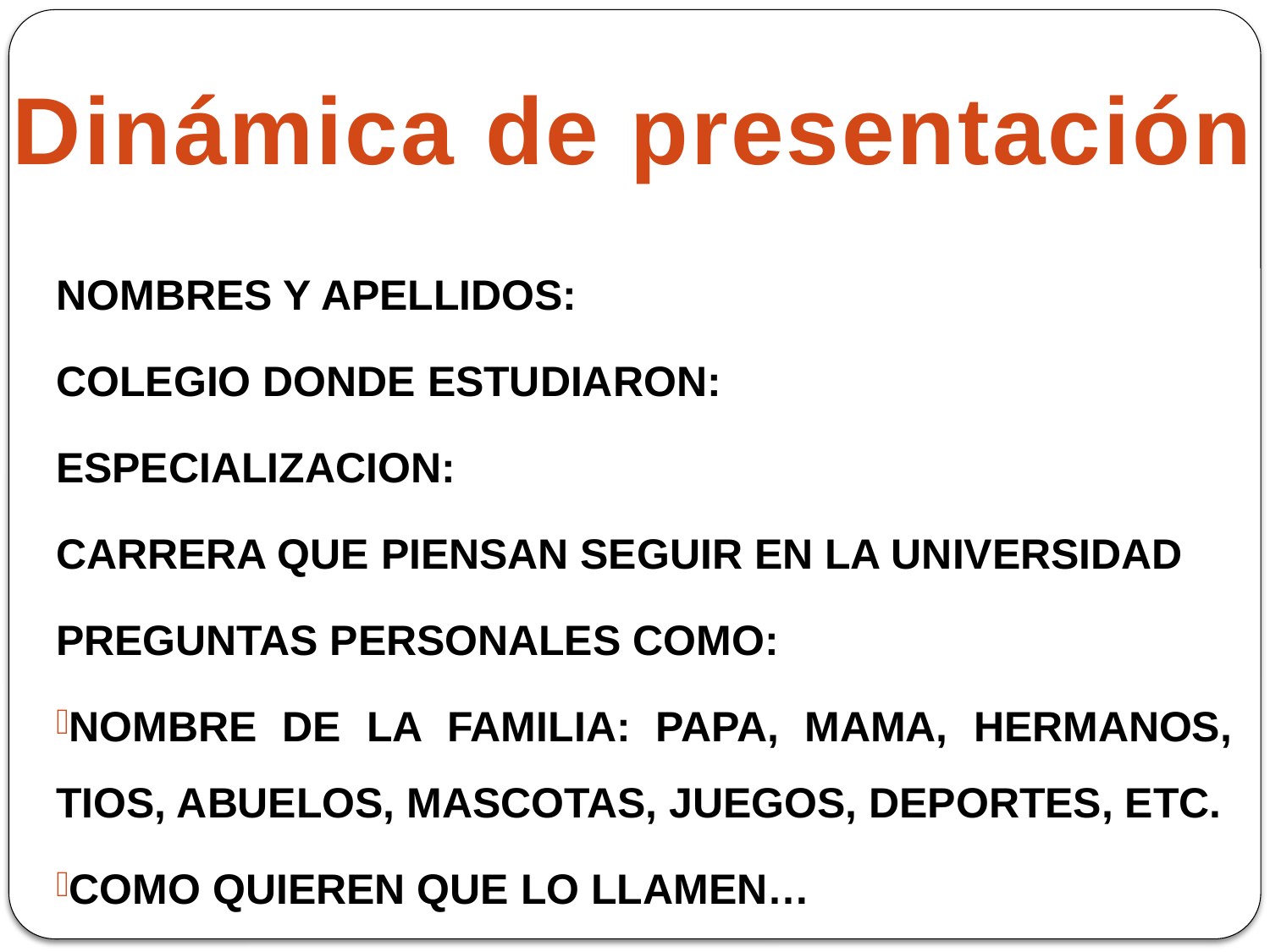

# Dinámica de presentación
NOMBRES Y APELLIDOS:
COLEGIO DONDE ESTUDIARON:
ESPECIALIZACION:
CARRERA QUE PIENSAN SEGUIR EN LA UNIVERSIDAD
PREGUNTAS PERSONALES COMO:
NOMBRE DE LA FAMILIA: PAPA, MAMA, HERMANOS, TIOS, ABUELOS, MASCOTAS, JUEGOS, DEPORTES, ETC.
COMO QUIEREN QUE LO LLAMEN…